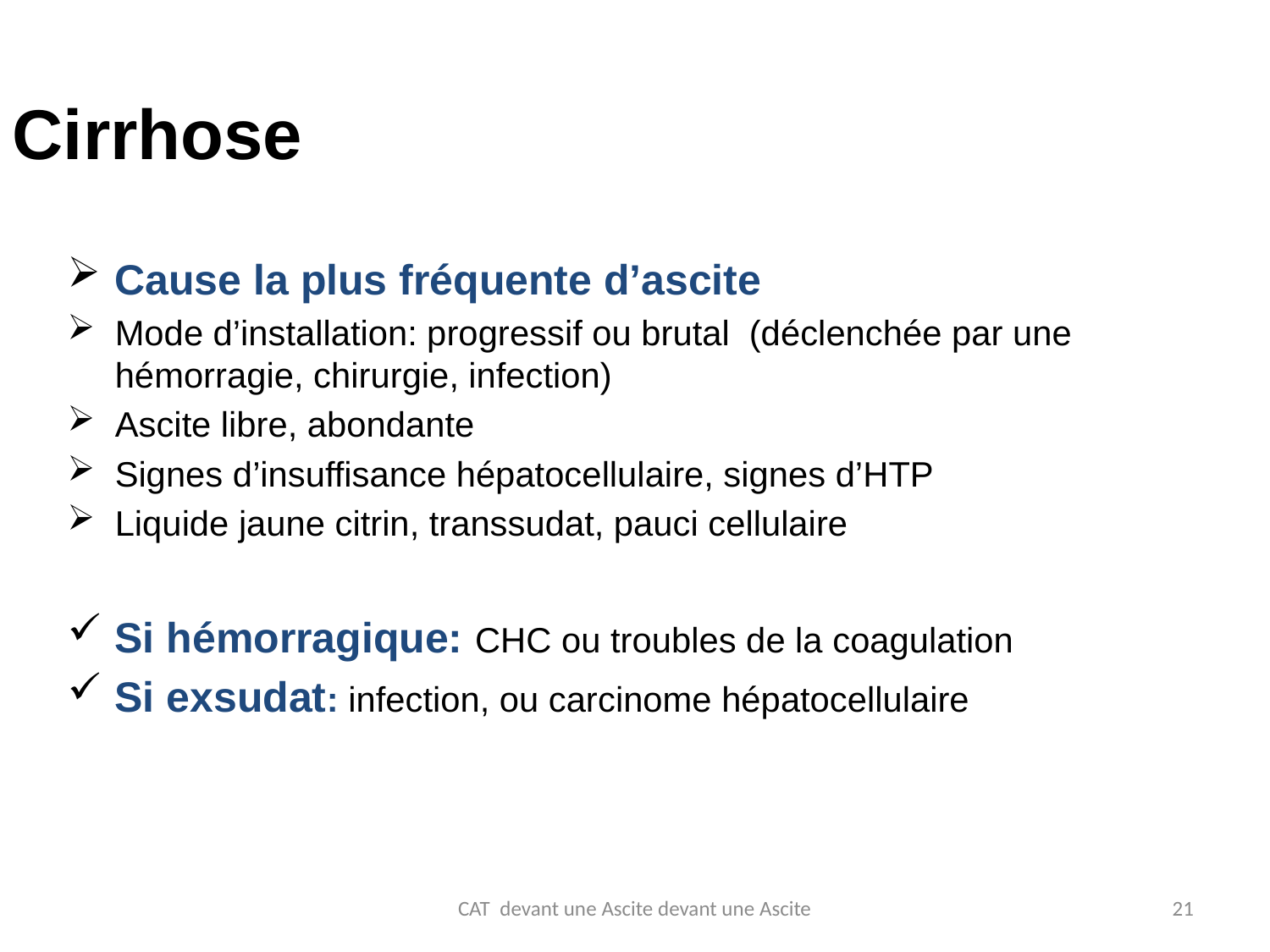

Cirrhose
Cause la plus fréquente d’ascite
Mode d’installation: progressif ou brutal  (déclenchée par une hémorragie, chirurgie, infection)
Ascite libre, abondante
Signes d’insuffisance hépatocellulaire, signes d’HTP
Liquide jaune citrin, transsudat, pauci cellulaire

Si hémorragique: CHC ou troubles de la coagulation
Si exsudat: infection, ou carcinome hépatocellulaire

CAT  devant une Ascite devant une Ascite
21